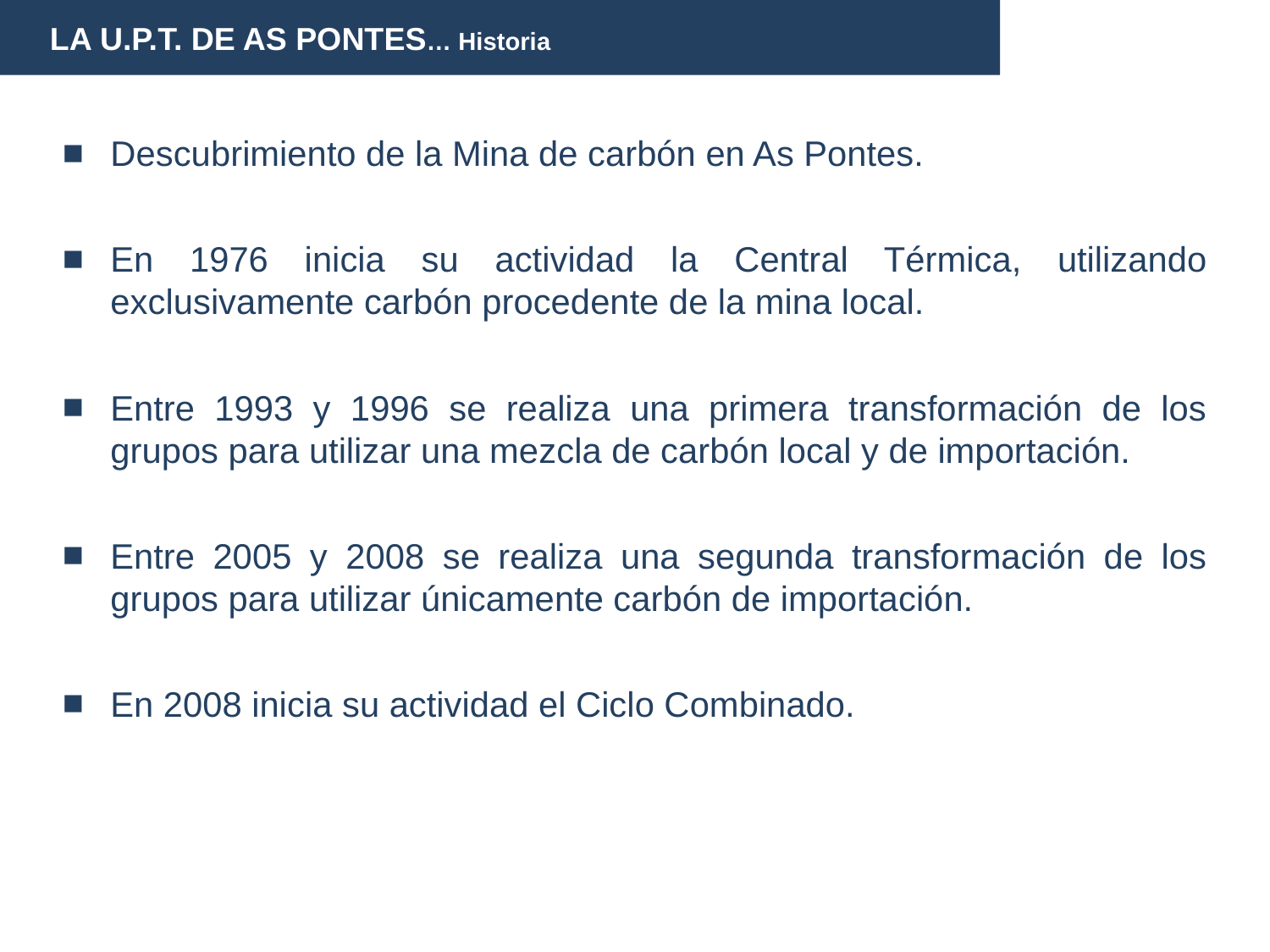

LA U.P.T. DE AS PONTES… Historia

Descubrimiento de la Mina de carbón en As Pontes.

En 1976 inicia su actividad la Central Térmica, utilizando exclusivamente carbón procedente de la mina local.

Entre 1993 y 1996 se realiza una primera transformación de los grupos para utilizar una mezcla de carbón local y de importación.

Entre 2005 y 2008 se realiza una segunda transformación de los grupos para utilizar únicamente carbón de importación.

En 2008 inicia su actividad el Ciclo Combinado.